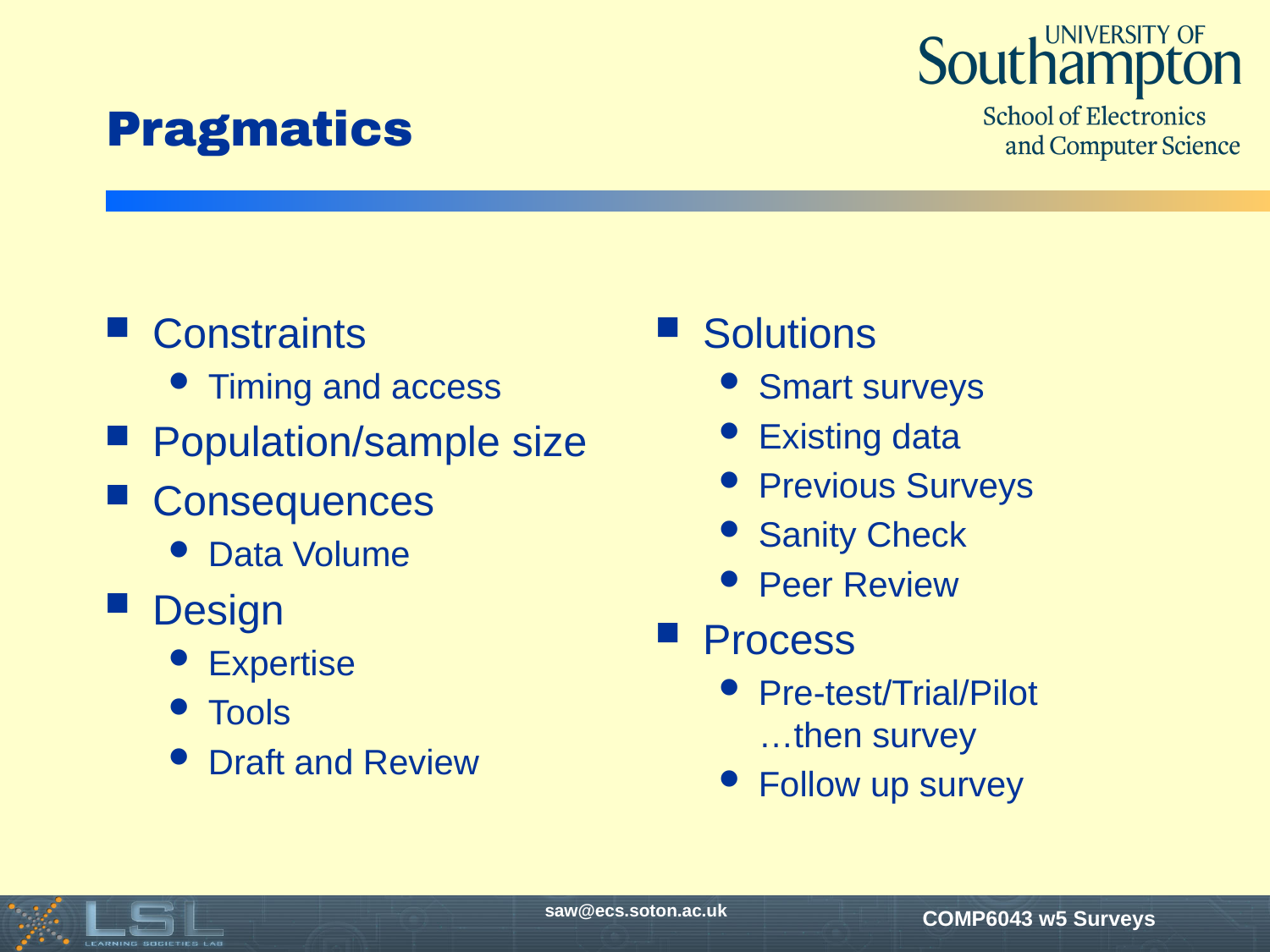

# Pragmatics
Constraints
Timing and access
Population/sample size
Consequences
Data Volume
Design
Expertise
Tools
Draft and Review

Solutions
Smart surveys
Existing data
Previous Surveys
Sanity Check
Peer Review
Process
Pre-test/Trial/Pilot
…then survey
Follow up survey

saw@ecs.soton.ac.uk